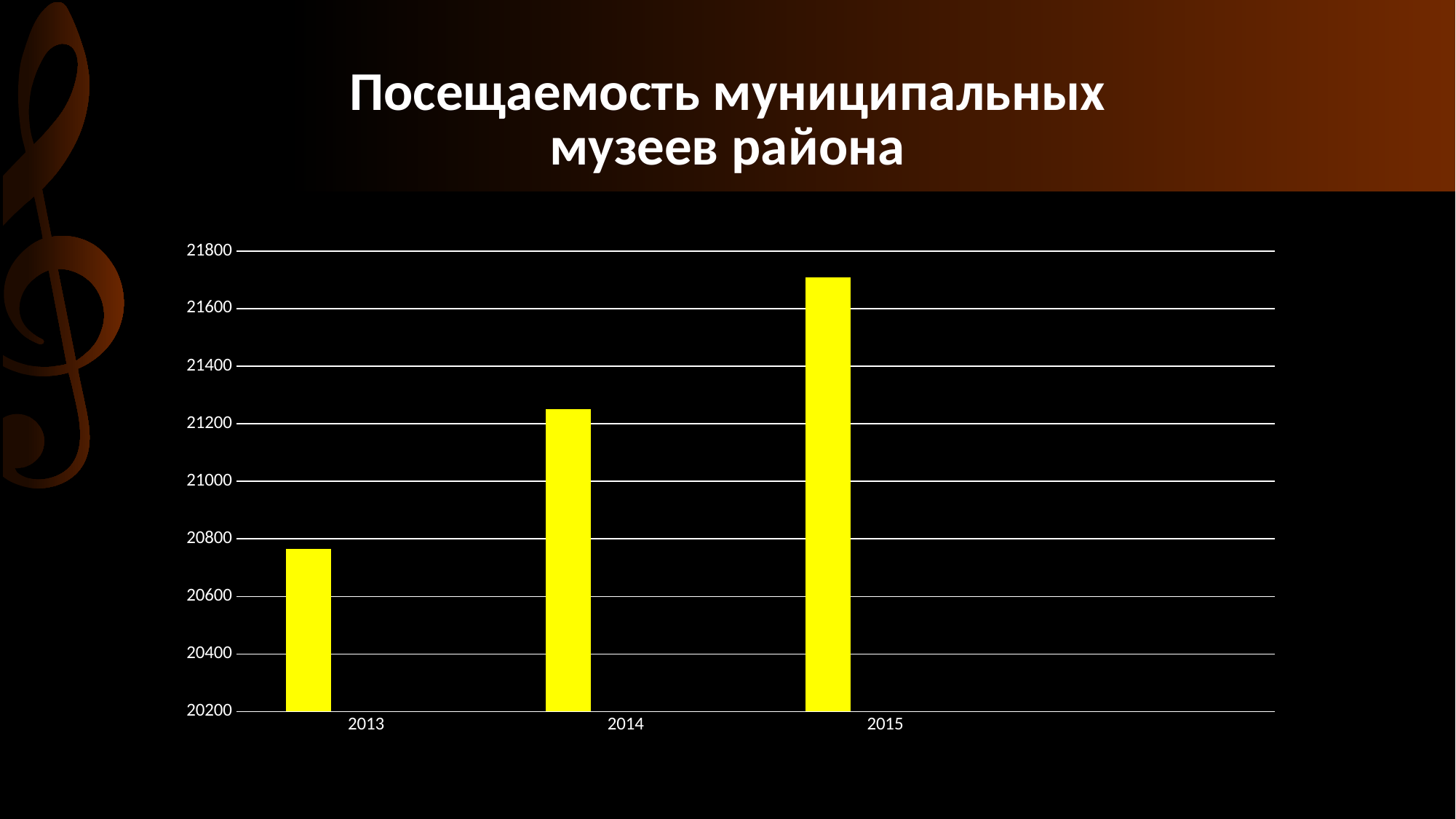

### Chart: Посещаемость муниципальных музеев района

| Category | Ряд 1 | Столбец1 | Столбец2 |
|---|---|---|---|
| 2013 | 20765.0 | None | None |
| 2014 | 21250.0 | None | None |
| 2015 | 21708.0 | None | None |
|  | None | None | None |